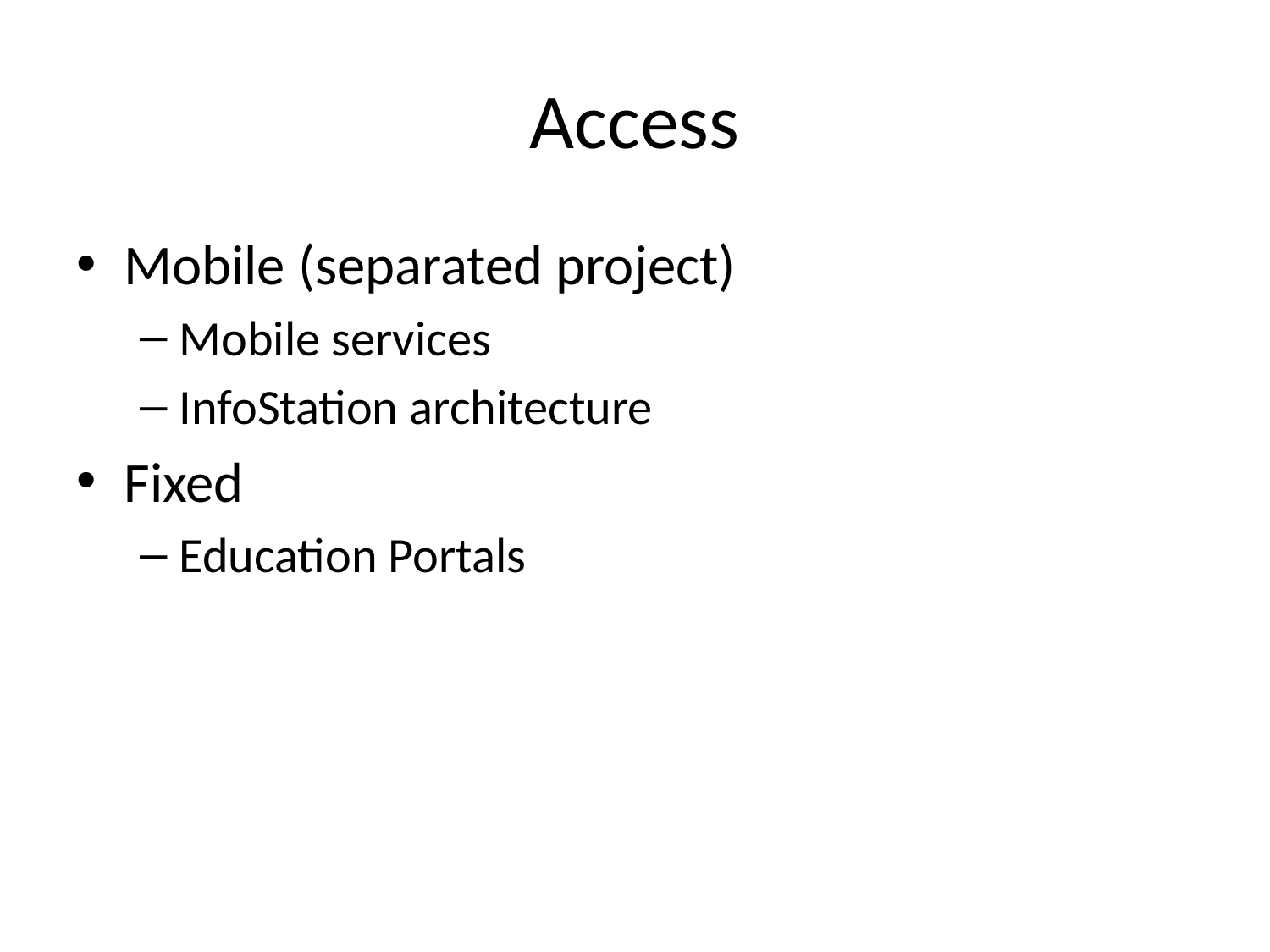

# Access
Mobile (separated project)
Mobile services
InfoStation architecture
Fixed
Education Portals